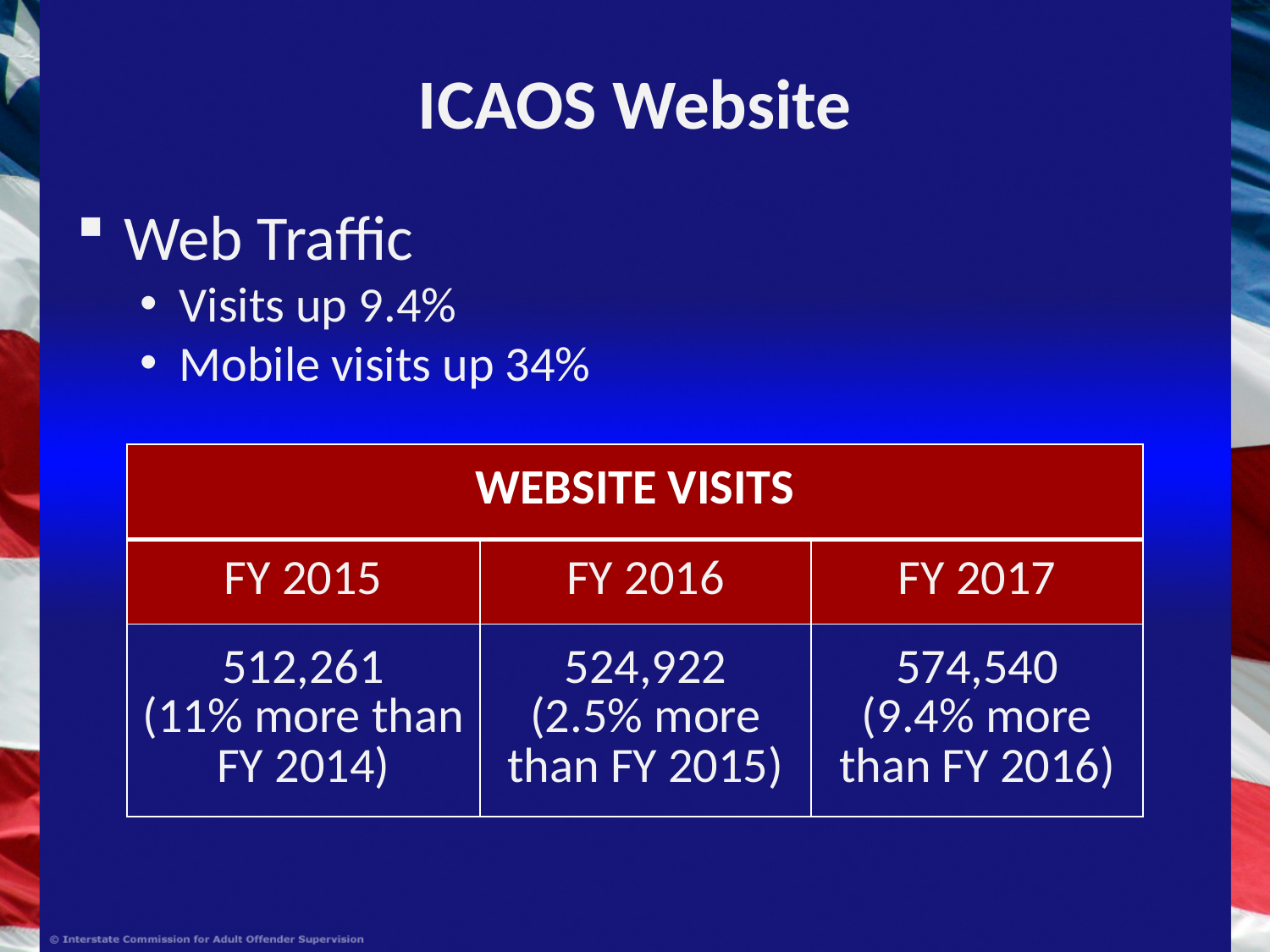

# ICAOS Website
Web Traffic
Visits up 9.4%
Mobile visits up 34%

| WEBSITE VISITS |  |  |
| --- | --- | --- |
| FY 2015 | FY 2016 | FY 2017 |
| 512,261 (11% more than FY 2014) | 524,922 (2.5% more than FY 2015) | 574,540 (9.4% more than FY 2016) |